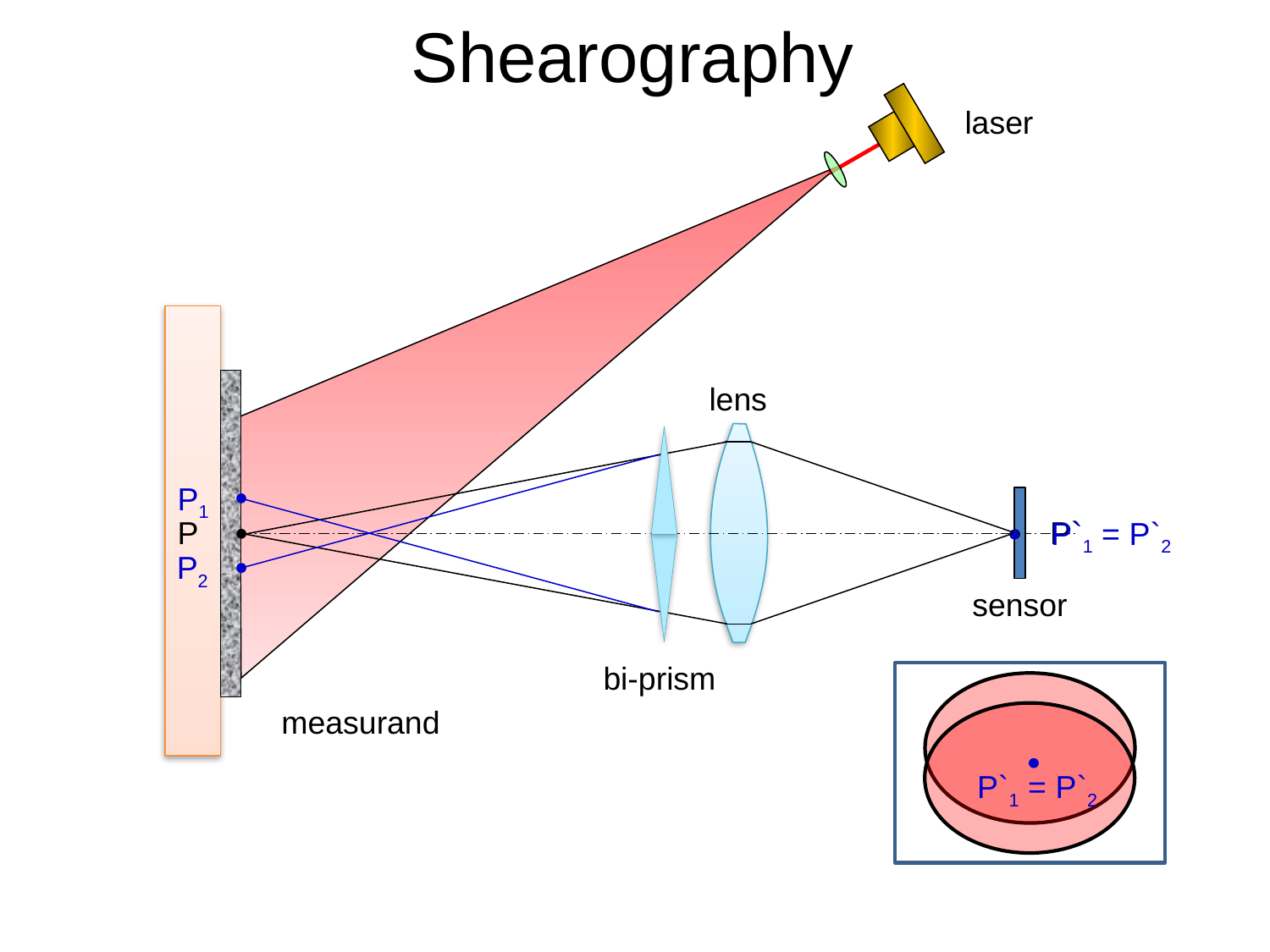

Shearography
laser

lens

bi-prism
P2

P1

P

P`

P`1 = P`2

sensor

measurand

P`1 = P`2